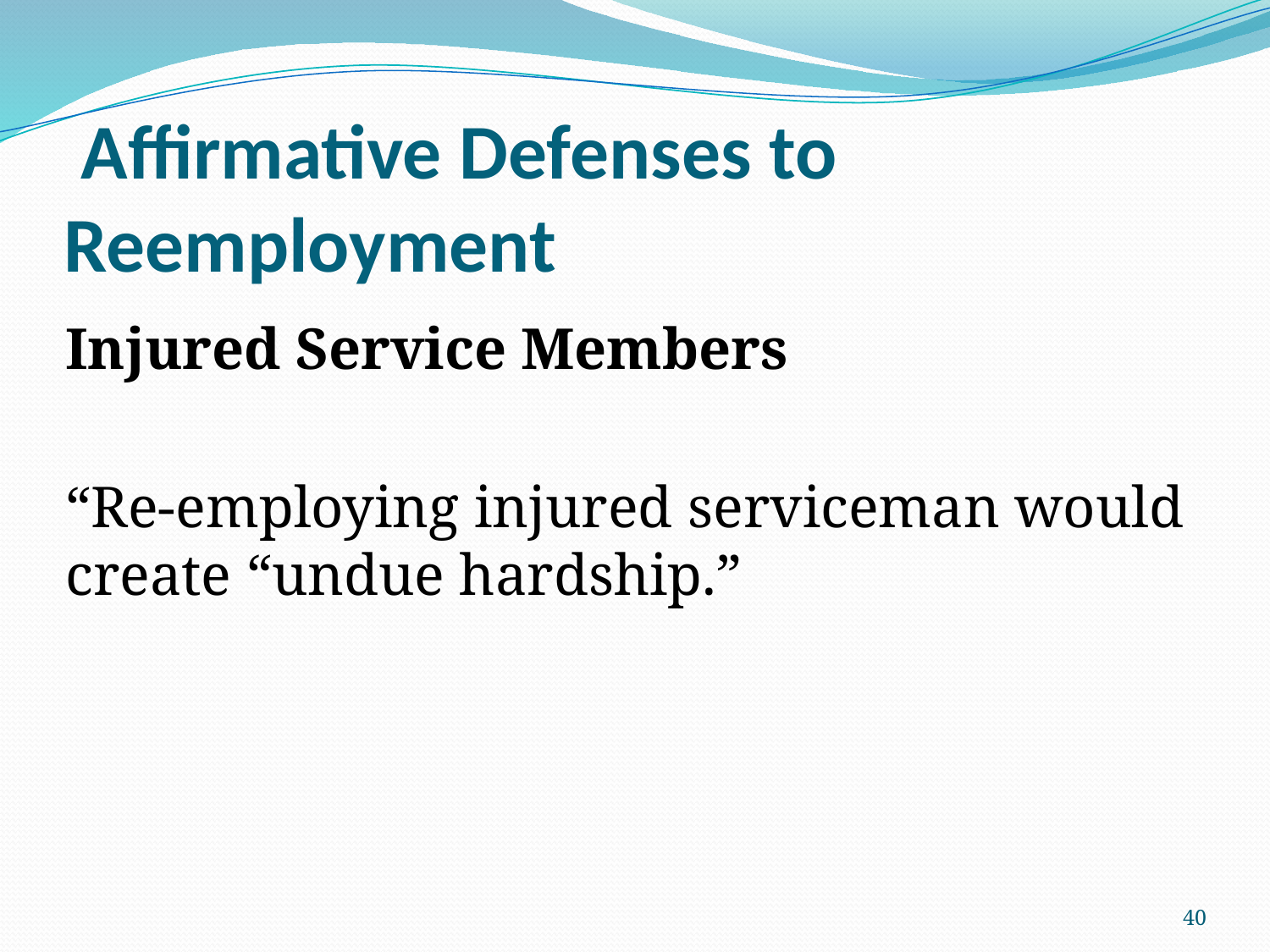

# Affirmative Defenses to Reemployment
Injured Service Members

“Re-employing injured serviceman would create “undue hardship.”
40